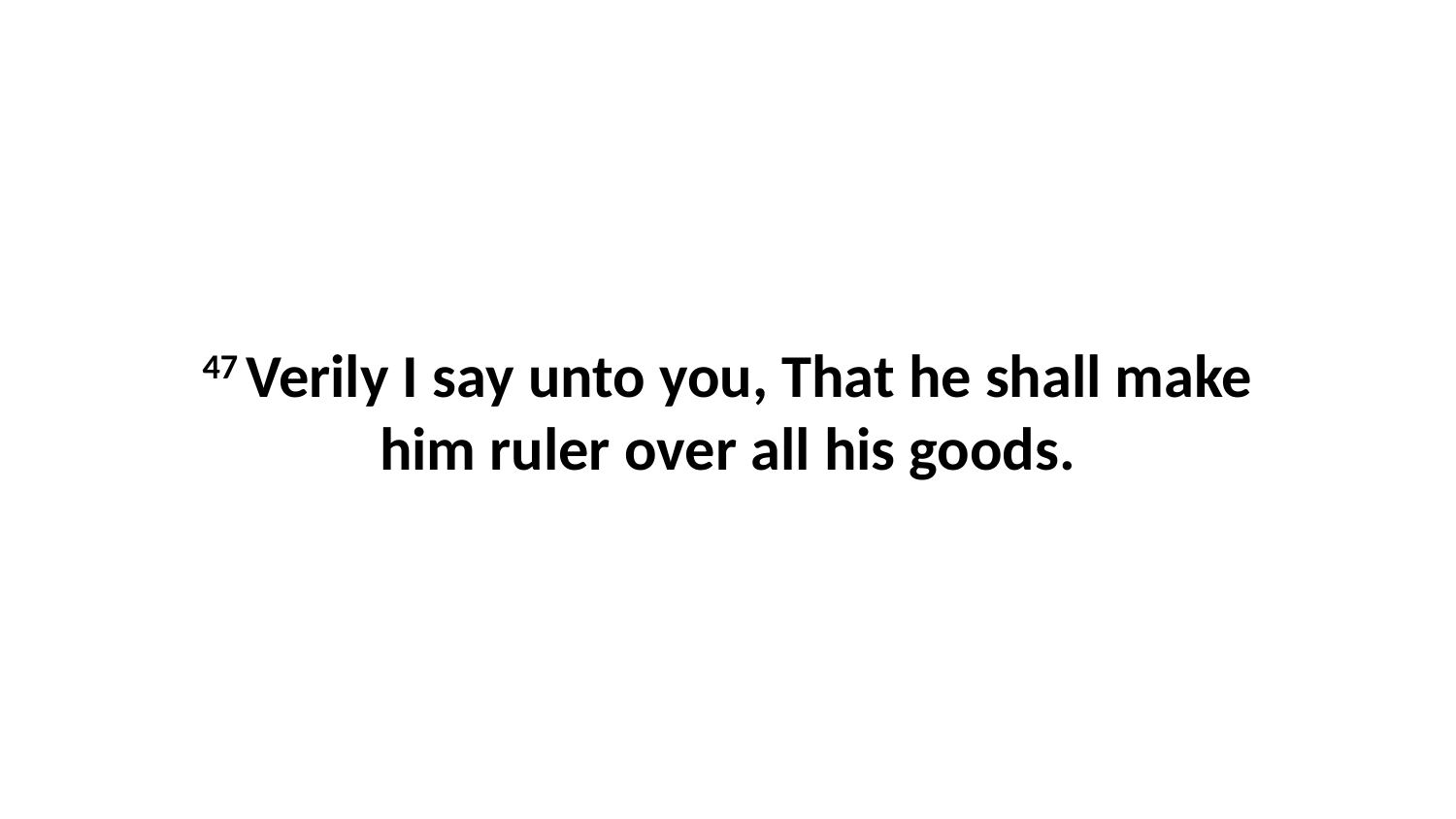

47 Verily I say unto you, That he shall make him ruler over all his goods.